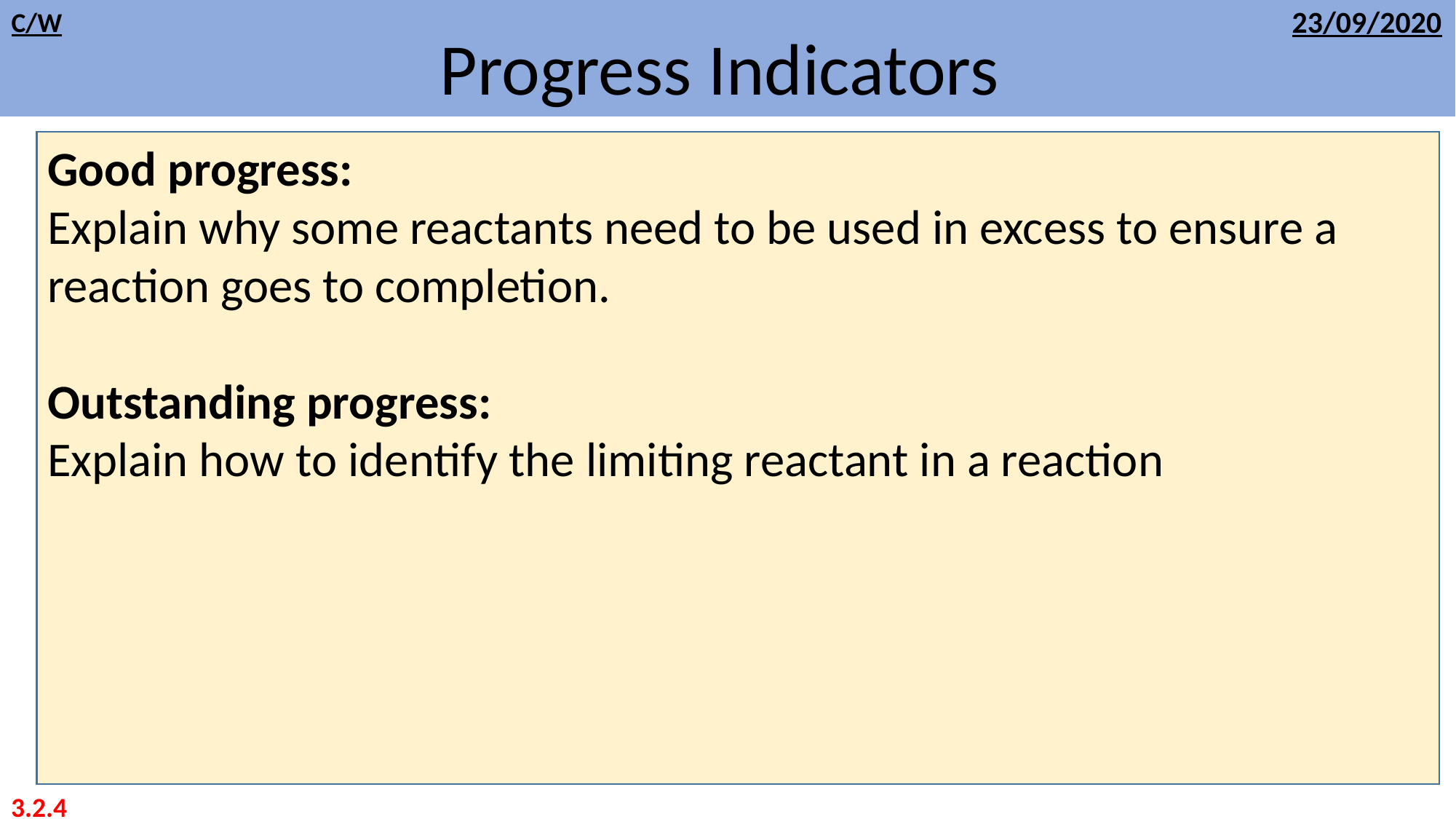

# Progress Indicators
C/W
23/09/2020
Good progress:
Explain why some reactants need to be used in excess to ensure a reaction goes to completion.
Outstanding progress:
Explain how to identify the limiting reactant in a reaction

3.2.4